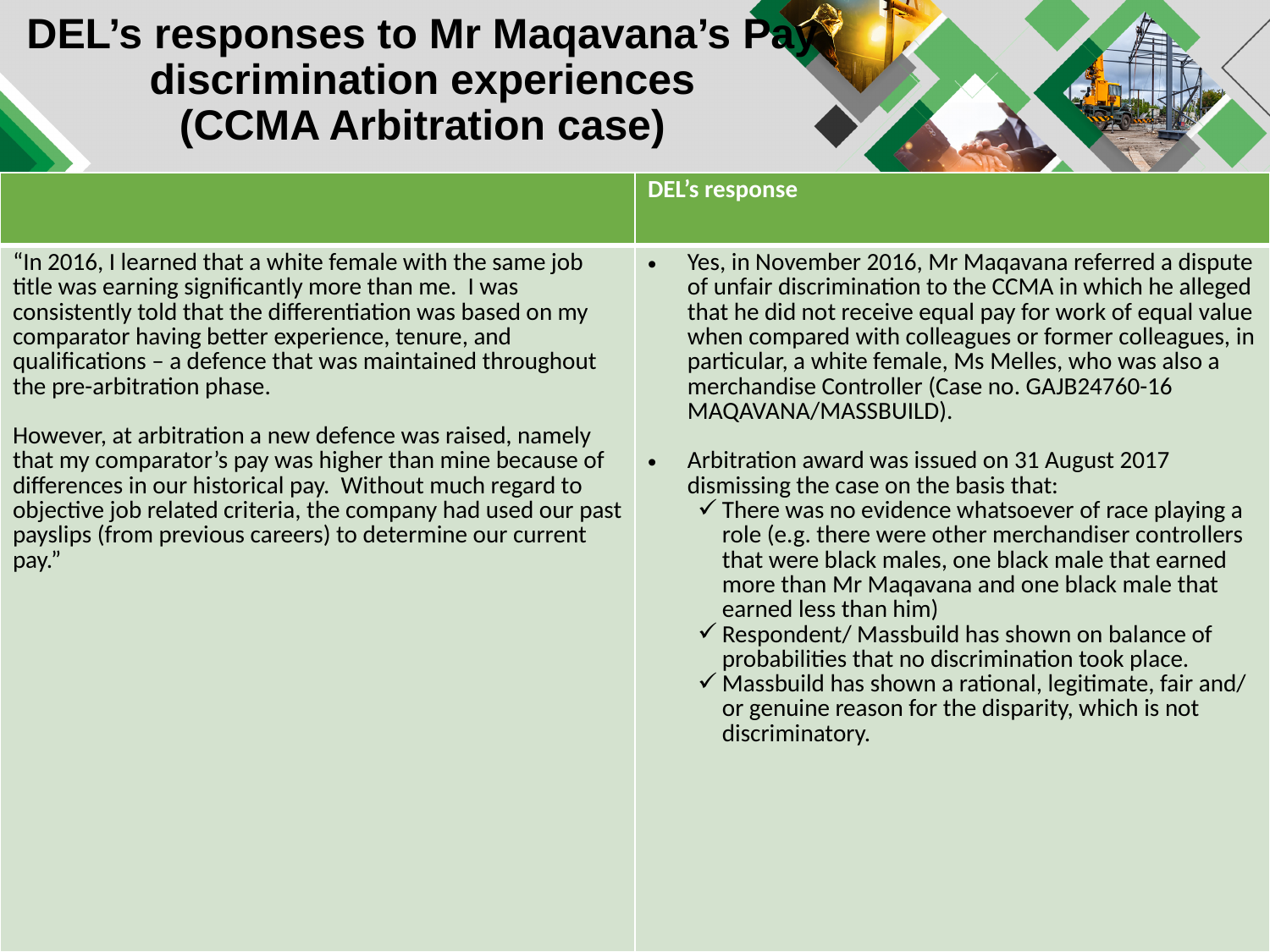

# DEL’s responses to Mr Maqavana’s Pay discrimination experiences (CCMA Arbitration case)
|  | DEL’s response |
| --- | --- |
| “In 2016, I learned that a white female with the same job title was earning significantly more than me. I was consistently told that the differentiation was based on my comparator having better experience, tenure, and qualifications – a defence that was maintained throughout the pre-arbitration phase. However, at arbitration a new defence was raised, namely that my comparator’s pay was higher than mine because of differences in our historical pay. Without much regard to objective job related criteria, the company had used our past payslips (from previous careers) to determine our current pay.” | Yes, in November 2016, Mr Maqavana referred a dispute of unfair discrimination to the CCMA in which he alleged that he did not receive equal pay for work of equal value when compared with colleagues or former colleagues, in particular, a white female, Ms Melles, who was also a merchandise Controller (Case no. GAJB24760-16 MAQAVANA/MASSBUILD). Arbitration award was issued on 31 August 2017 dismissing the case on the basis that: There was no evidence whatsoever of race playing a role (e.g. there were other merchandiser controllers that were black males, one black male that earned more than Mr Maqavana and one black male that earned less than him) Respondent/ Massbuild has shown on balance of probabilities that no discrimination took place. Massbuild has shown a rational, legitimate, fair and/ or genuine reason for the disparity, which is not discriminatory. |

3